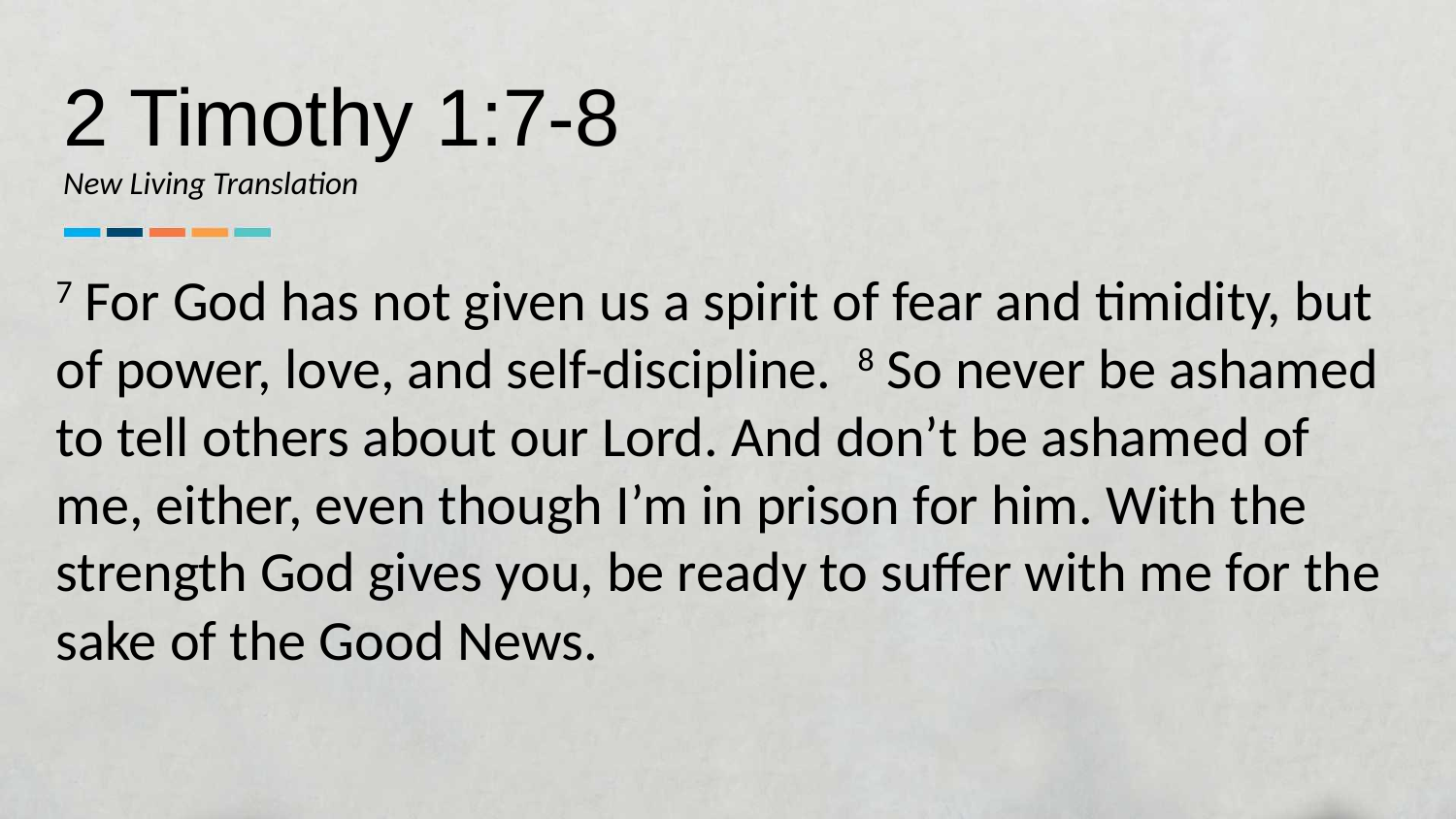

2 Timothy 1:7-8
New Living Translation
7 For God has not given us a spirit of fear and timidity, but of power, love, and self-discipline.  8 So never be ashamed to tell others about our Lord. And don’t be ashamed of me, either, even though I’m in prison for him. With the strength God gives you, be ready to suffer with me for the sake of the Good News.